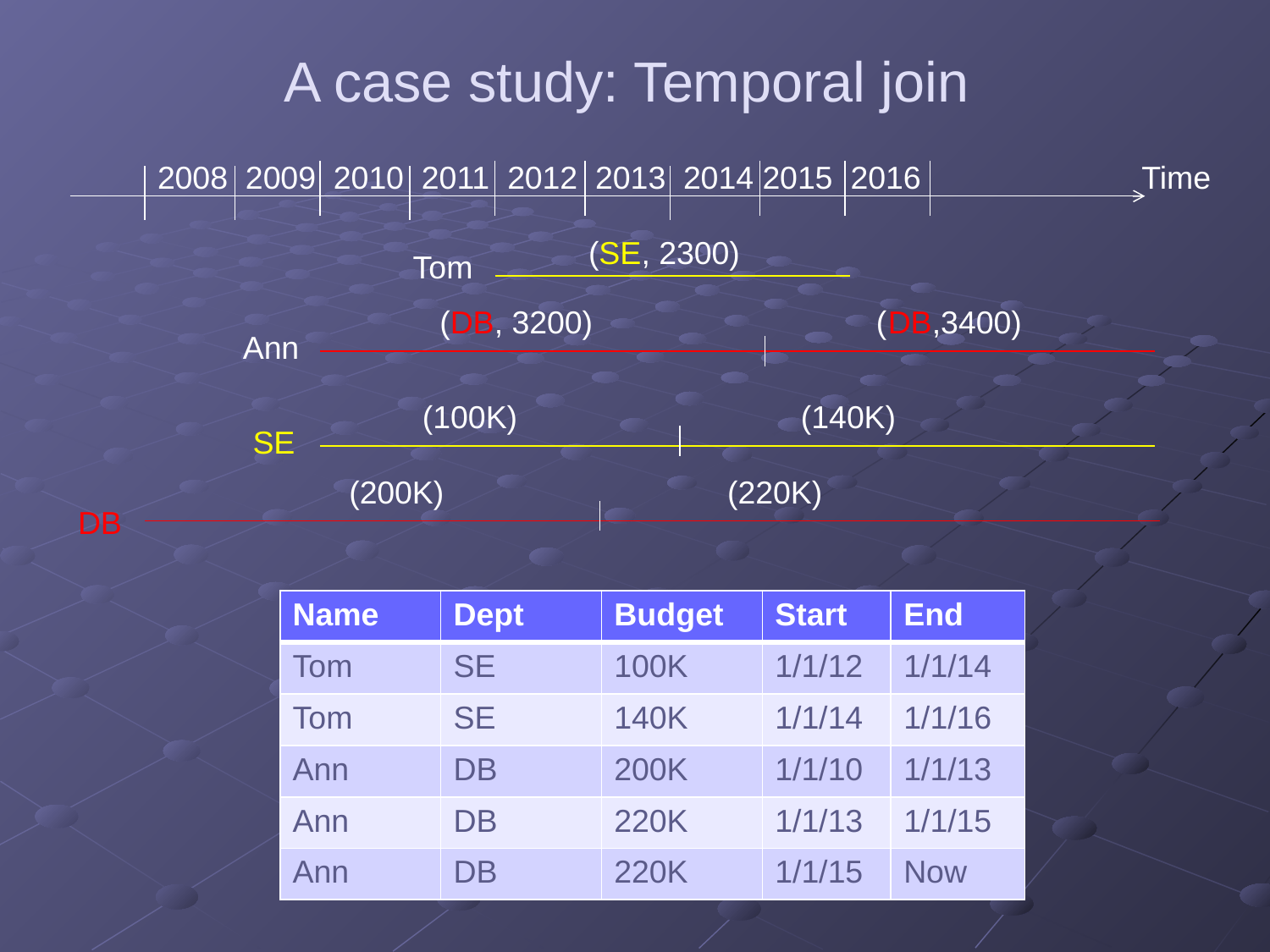

# A case study: Temporal join
2008  2009  2010  2011  2012  2013  2014 2015  2016                         Time

(SE, 2300)
Tom
(DB, 3200)                                (DB,3400)
Ann
(100K)                                (140K)
SE
(200K)                                (220K)
DB
| Name | Dept | Budget | Start | End |
| --- | --- | --- | --- | --- |
| Tom | SE | 100K | 1/1/12 | 1/1/14 |
| Tom | SE | 140K | 1/1/14 | 1/1/16 |
| Ann | DB | 200K | 1/1/10 | 1/1/13 |
| Ann | DB | 220K | 1/1/13 | 1/1/15 |
| Ann | DB | 220K | 1/1/15 | Now |